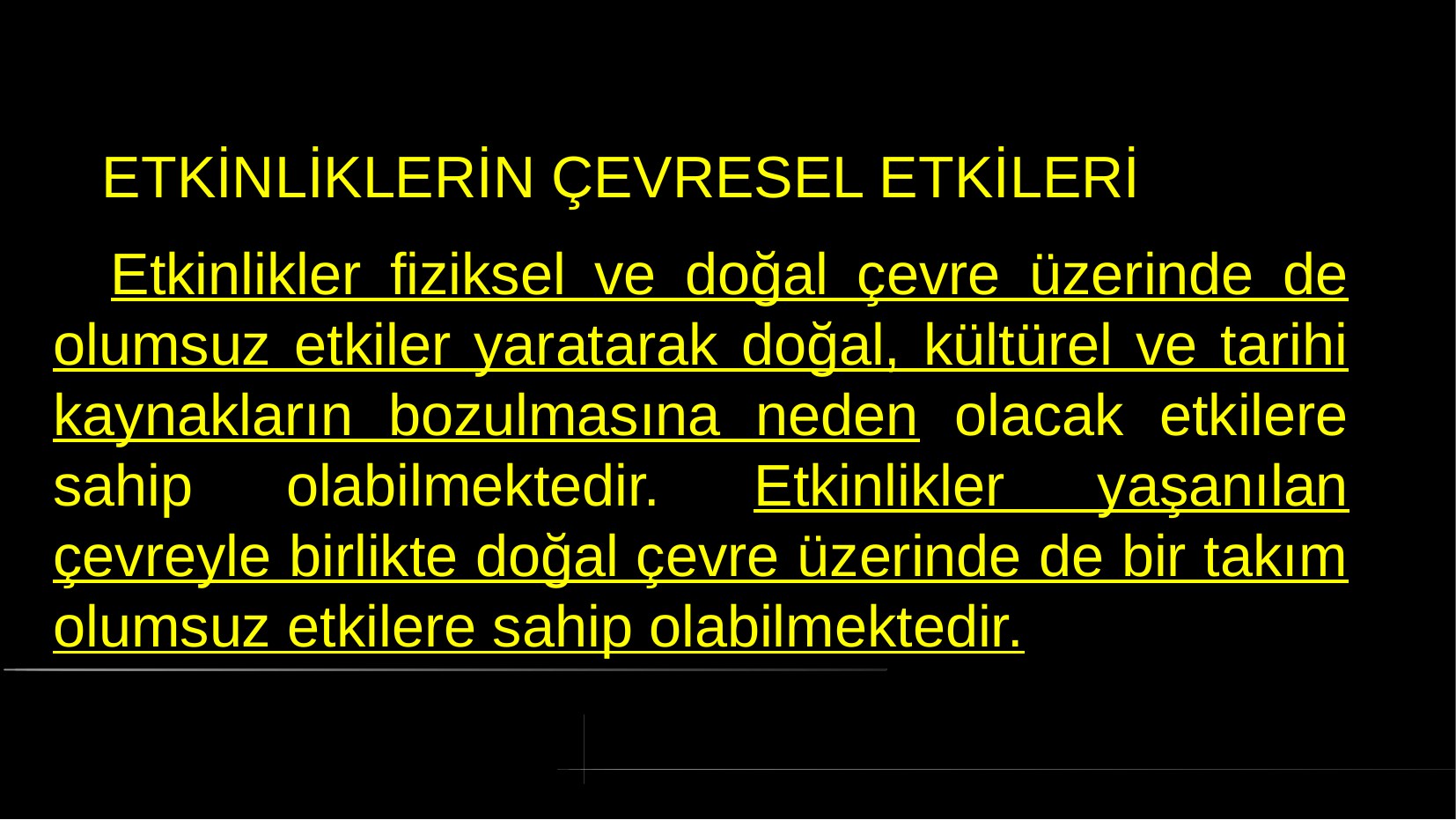

# ETKİNLİKLERİN ÇEVRESEL ETKİLERİ
  Etkinlikler fiziksel ve doğal çevre üzerinde de olumsuz etkiler yaratarak doğal, kültürel ve tarihi kaynakların bozulmasına neden olacak etkilere sahip olabilmektedir. Etkinlikler yaşanılan çevreyle birlikte doğal çevre üzerinde de bir takım olumsuz etkilere sahip olabilmektedir.